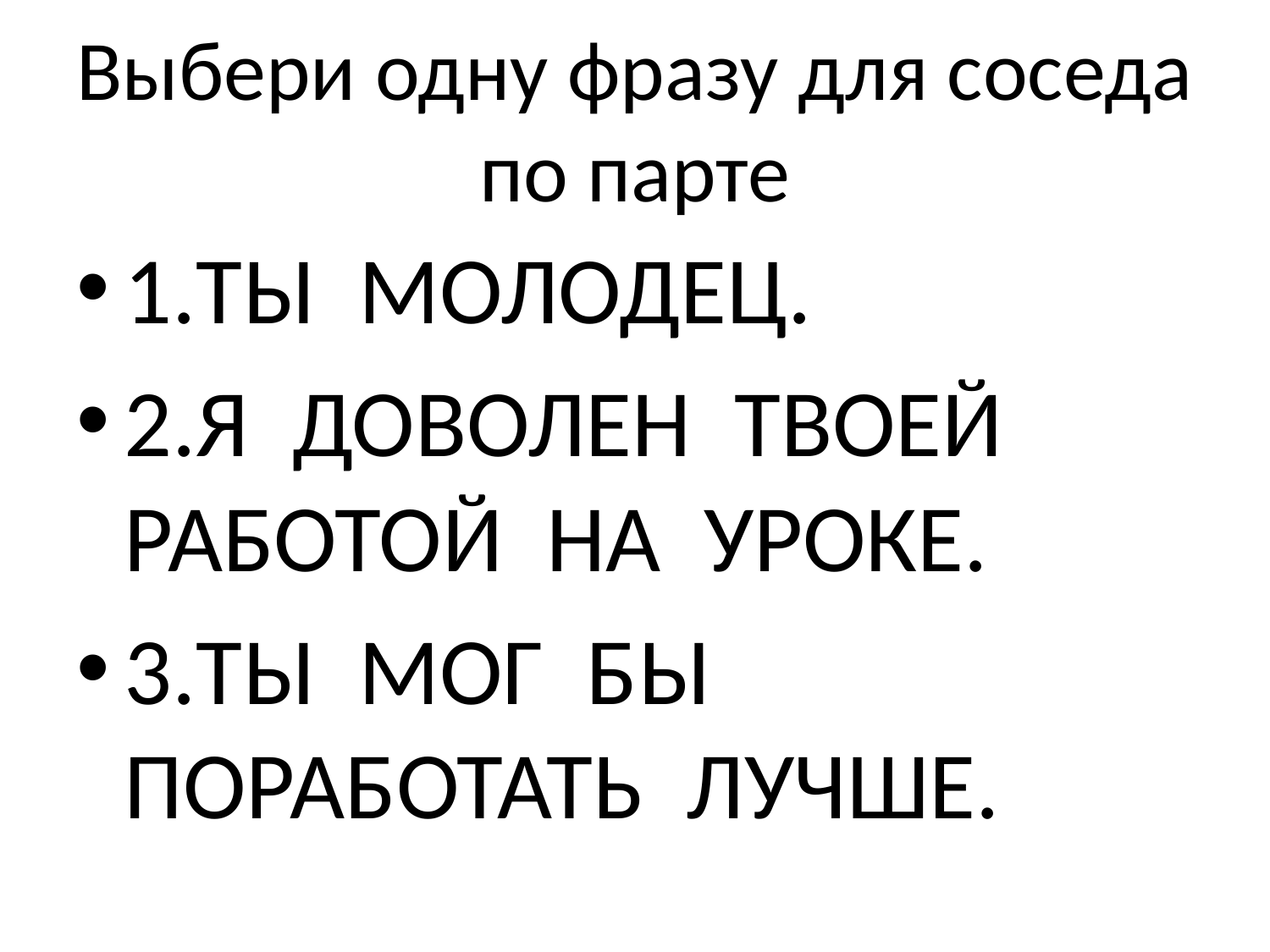

# Выбери одну фразу для соседа по парте
1.ТЫ  МОЛОДЕЦ.
2.Я  ДОВОЛЕН  ТВОЕЙ РАБОТОЙ  НА  УРОКЕ.
3.ТЫ  МОГ  БЫ ПОРАБОТАТЬ  ЛУЧШЕ.